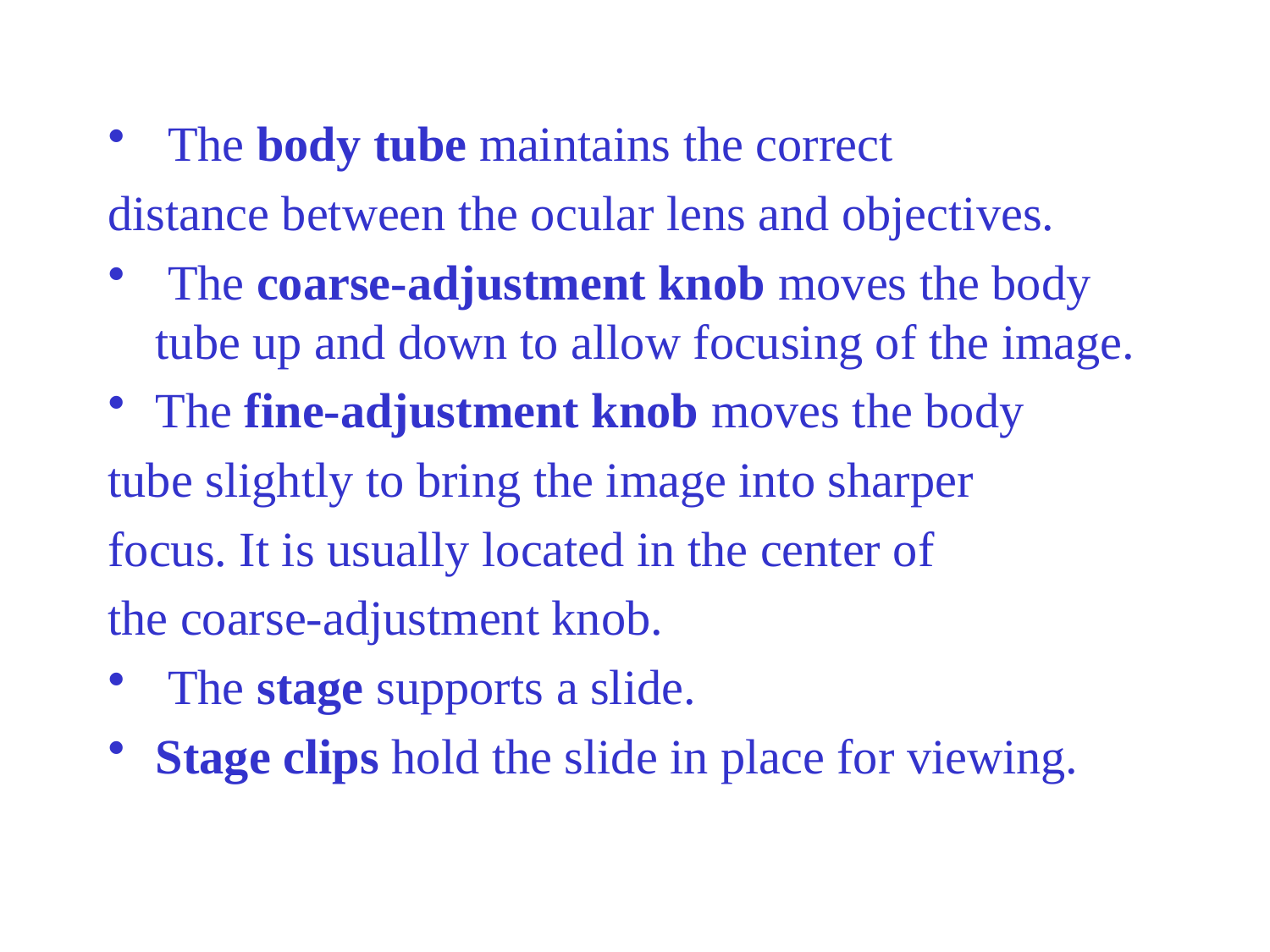

The body tube maintains the correct
distance between the ocular lens and objectives.
 The coarse-adjustment knob moves the body tube up and down to allow focusing of the image.
The fine-adjustment knob moves the body
tube slightly to bring the image into sharper
focus. It is usually located in the center of
the coarse-adjustment knob.
 The stage supports a slide.
Stage clips hold the slide in place for viewing.